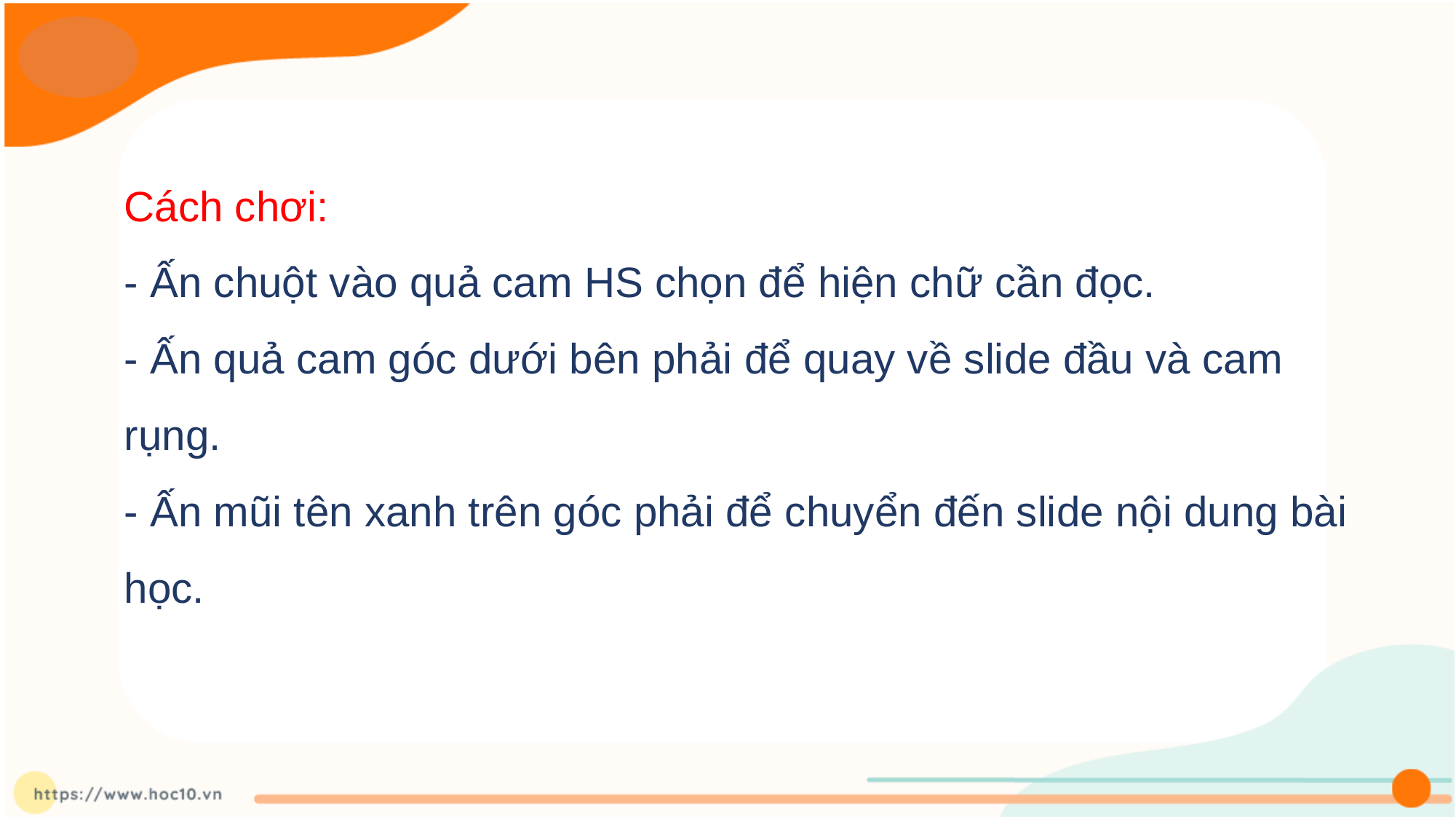

# Cách chơi: - Ấn chuột vào quả cam HS chọn để hiện chữ cần đọc. - Ấn quả cam góc dưới bên phải để quay về slide đầu và cam rụng. - Ấn mũi tên xanh trên góc phải để chuyển đến slide nội dung bài học.